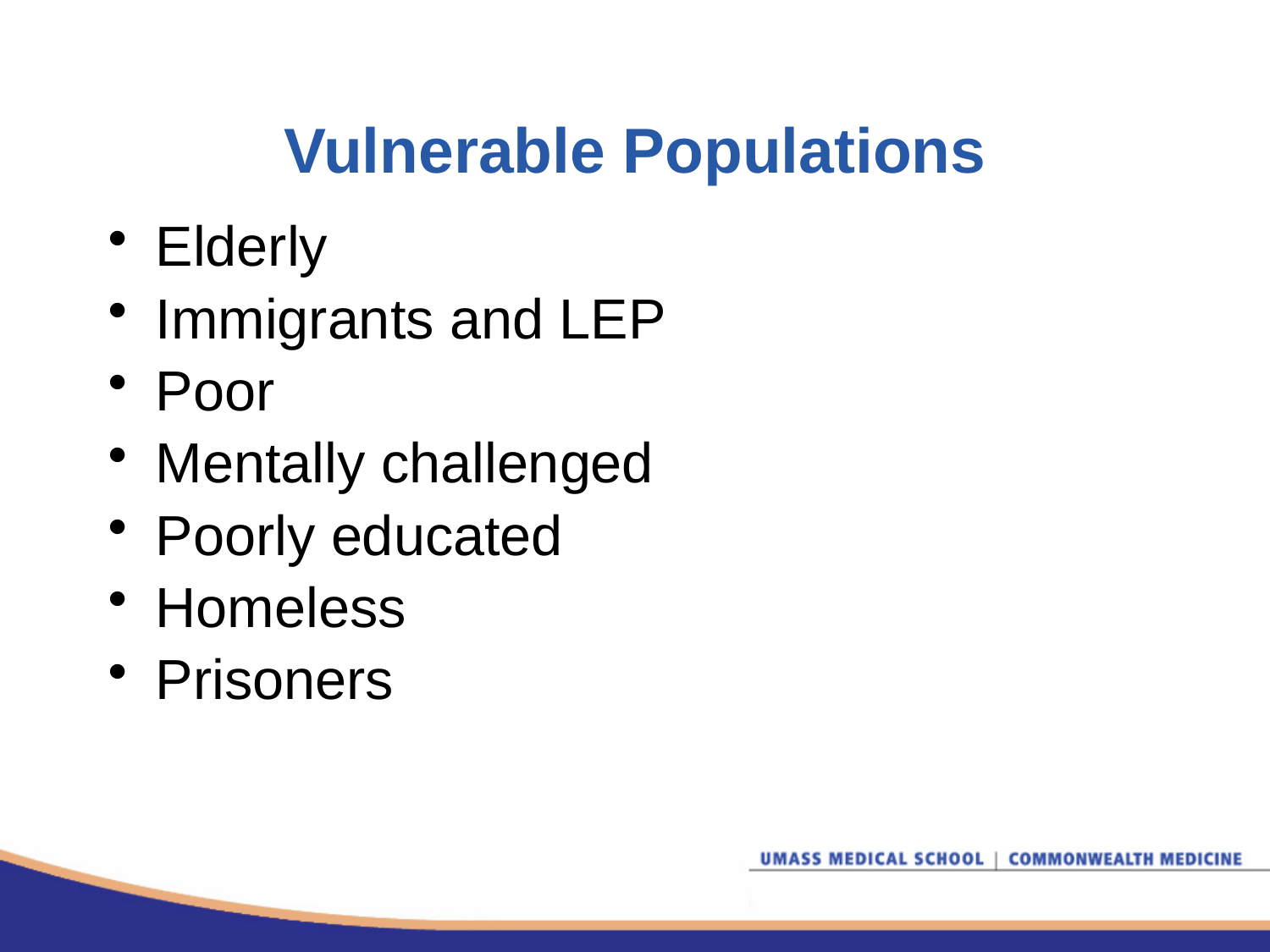

# Vulnerable Populations
Elderly
Immigrants and LEP
Poor
Mentally challenged
Poorly educated
Homeless
Prisoners